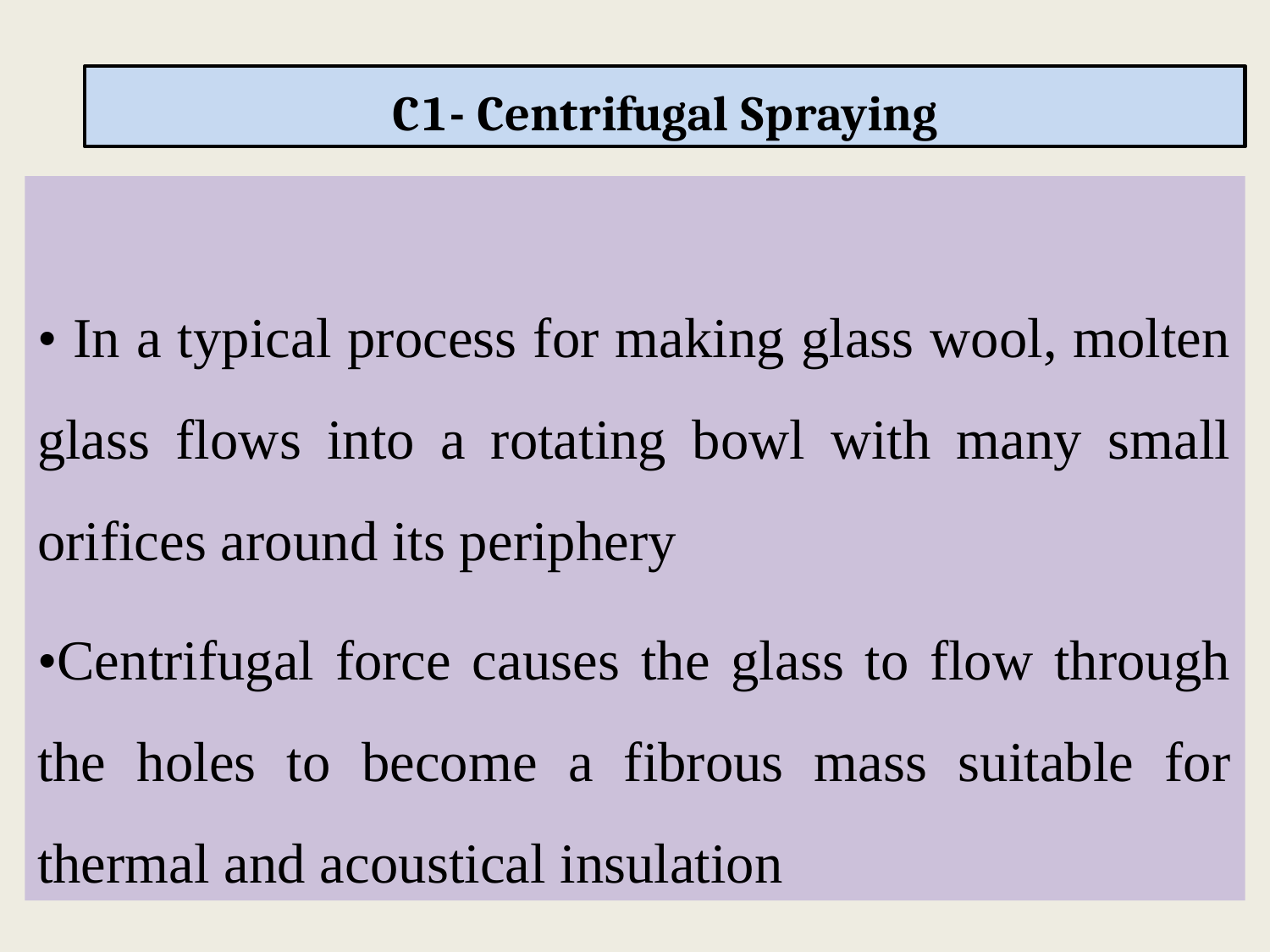

C1- Centrifugal Spraying

• In a typical process for making glass wool, molten glass flows into a rotating bowl with many small orifices around its periphery
•Centrifugal force causes the glass to flow through the holes to become a fibrous mass suitable for thermal and acoustical insulation